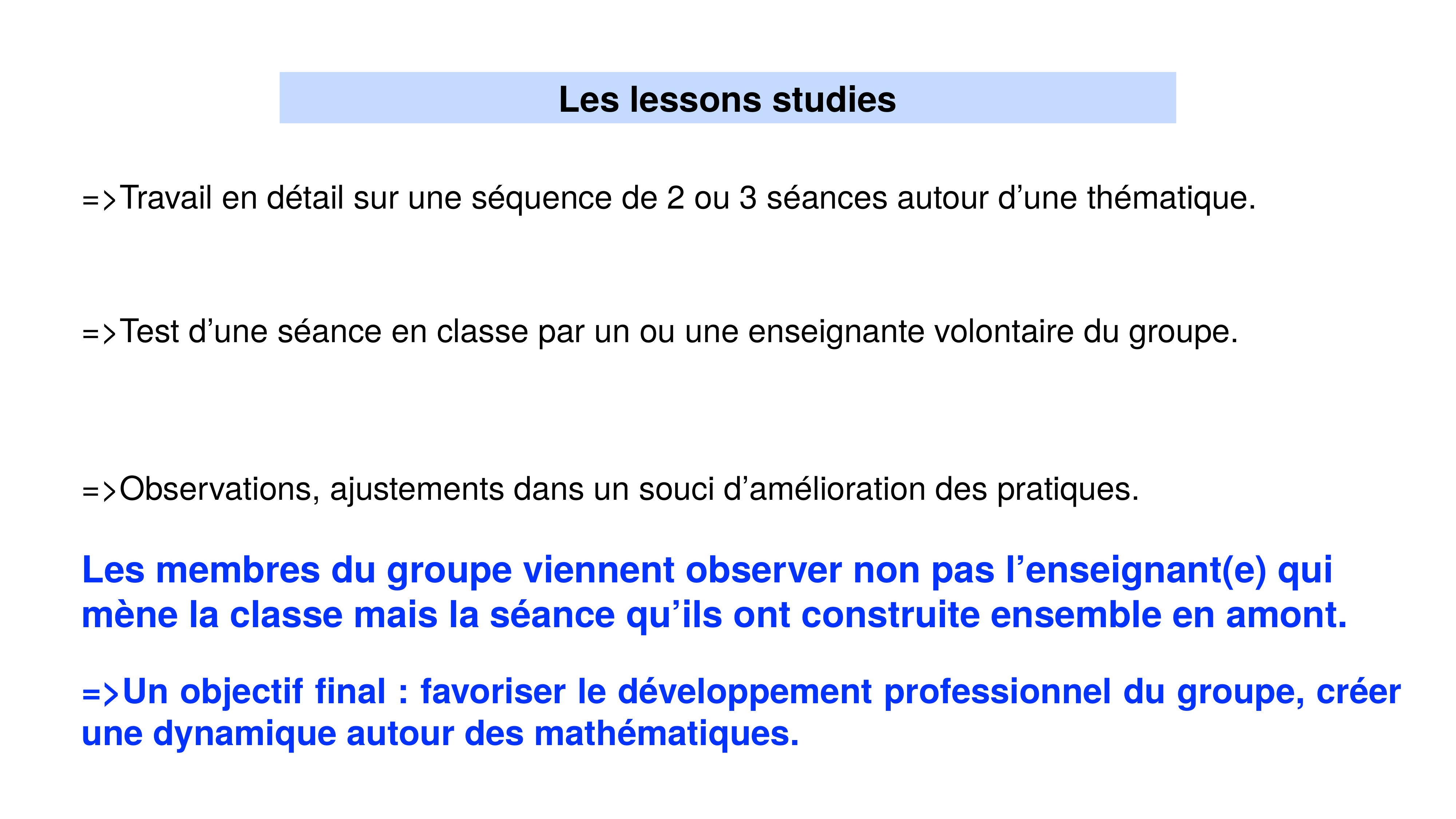

Les lessons studies
=>Travail en détail sur une séquence de 2 ou 3 séances autour d’une thématique.
=>Test d’une séance en classe par un ou une enseignante volontaire du groupe.
=>Observations, ajustements dans un souci d’amélioration des pratiques.

Les membres du groupe viennent observer non pas l’enseignant(e) qui mène la classe mais la séance qu’ils ont construite ensemble en amont.
=>Un objectif final : favoriser le développement professionnel du groupe, créer une dynamique autour des mathématiques.